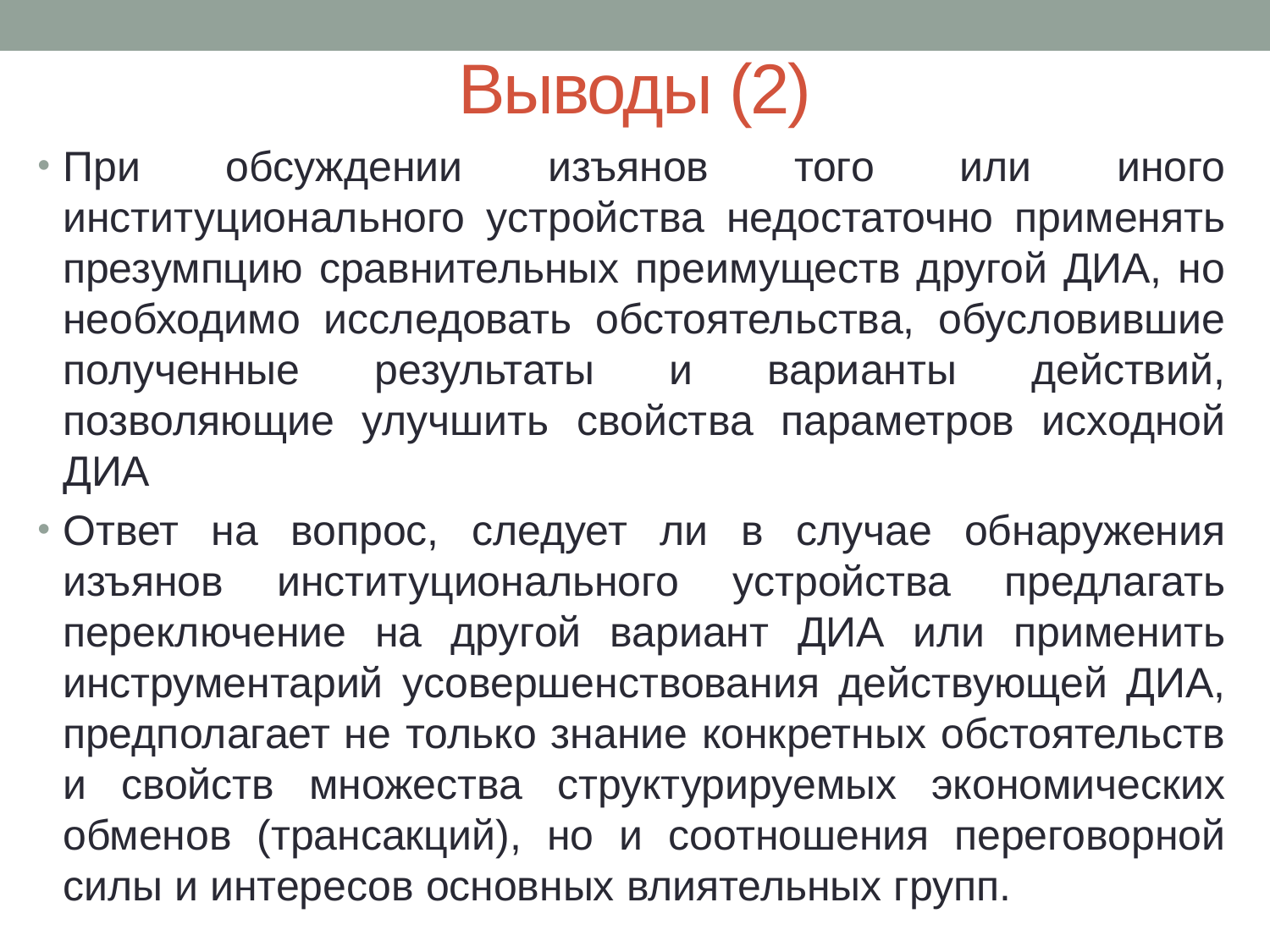

# Выводы (2)
При обсуждении изъянов того или иного институционального устройства недостаточно применять презумпцию сравнительных преимуществ другой ДИА, но необходимо исследовать обстоятельства, обусловившие полученные результаты и варианты действий, позволяющие улучшить свойства параметров исходной ДИА
Ответ на вопрос, следует ли в случае обнаружения изъянов институционального устройства предлагать переключение на другой вариант ДИА или применить инструментарий усовершенствования действующей ДИА, предполагает не только знание конкретных обстоятельств и свойств множества структурируемых экономических обменов (трансакций), но и соотношения переговорной силы и интересов основных влиятельных групп.